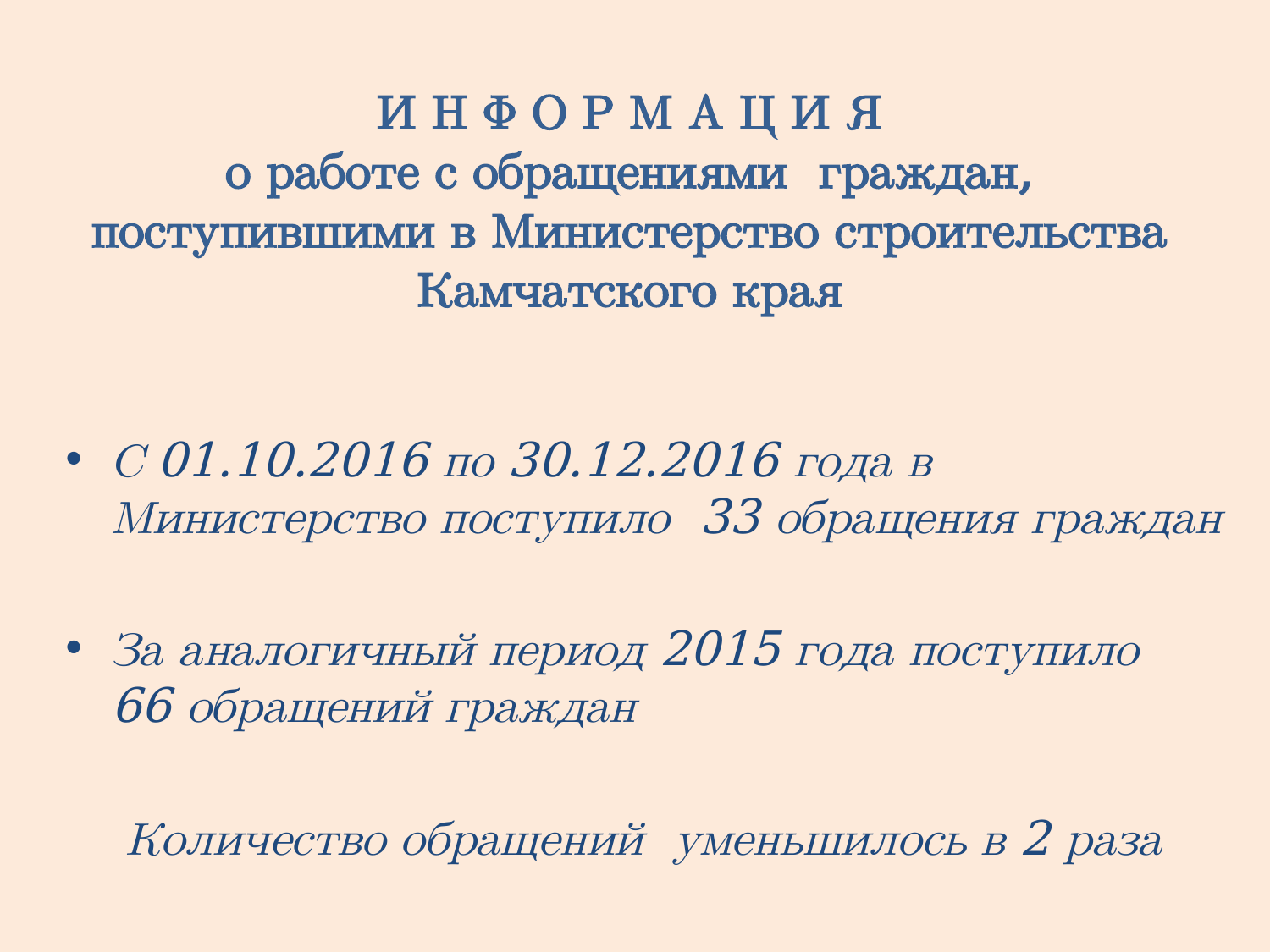

# И Н Ф О Р М А Ц И Я о работе с обращениями  граждан, поступившими в Министерство строительства Камчатского края
С 01.10.2016 по 30.12.2016 года в Министерство поступило  33 обращения граждан

За аналогичный период 2015 года поступило    66 обращений граждан

    Количество обращений  уменьшилось в 2 раза